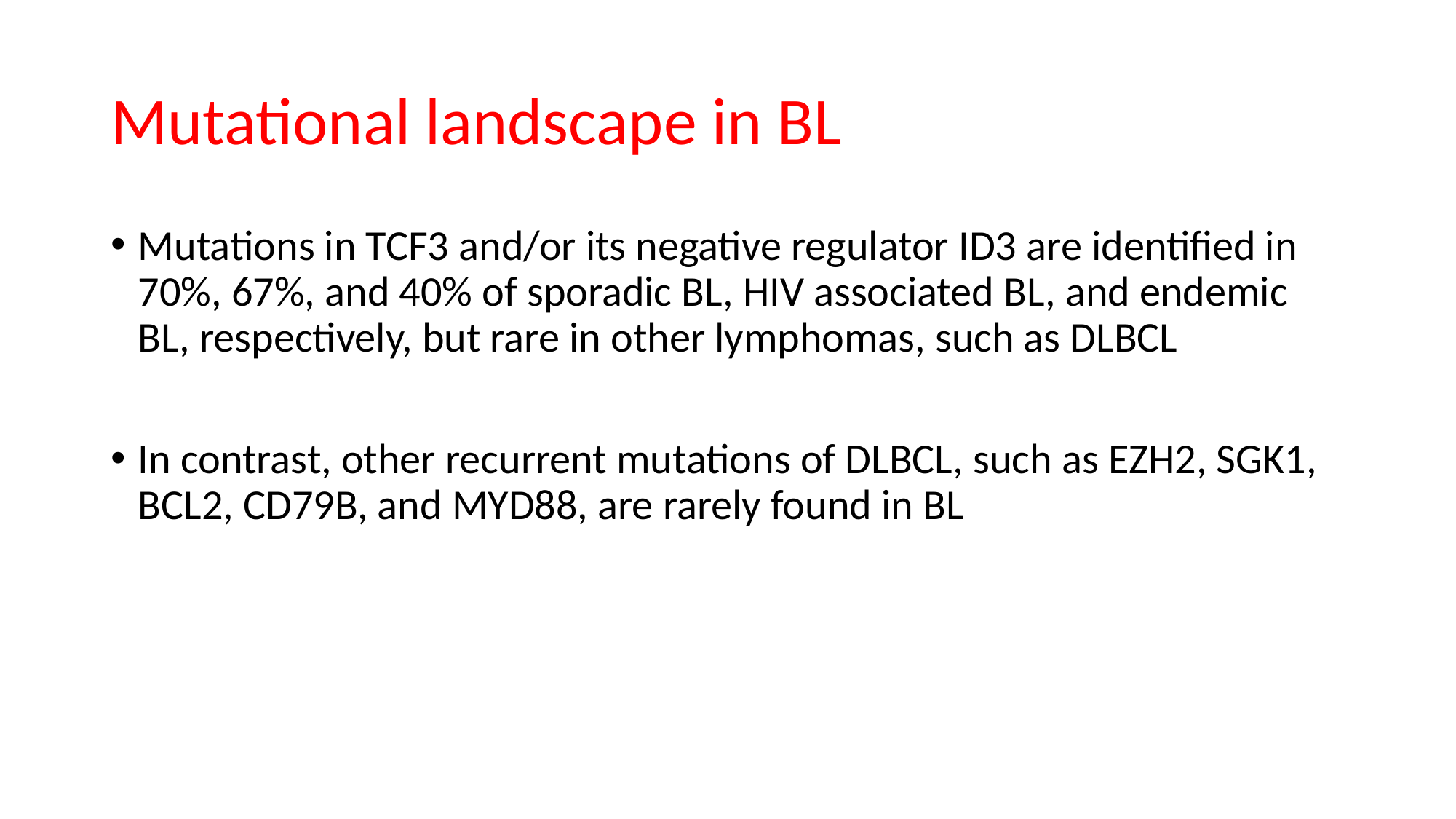

# Mutational landscape in BL
Mutations in TCF3 and/or its negative regulator ID3 are identified in 70%, 67%, and 40% of sporadic BL, HIV associated BL, and endemic BL, respectively, but rare in other lymphomas, such as DLBCL

In contrast, other recurrent mutations of DLBCL, such as EZH2, SGK1, BCL2, CD79B, and MYD88, are rarely found in BL